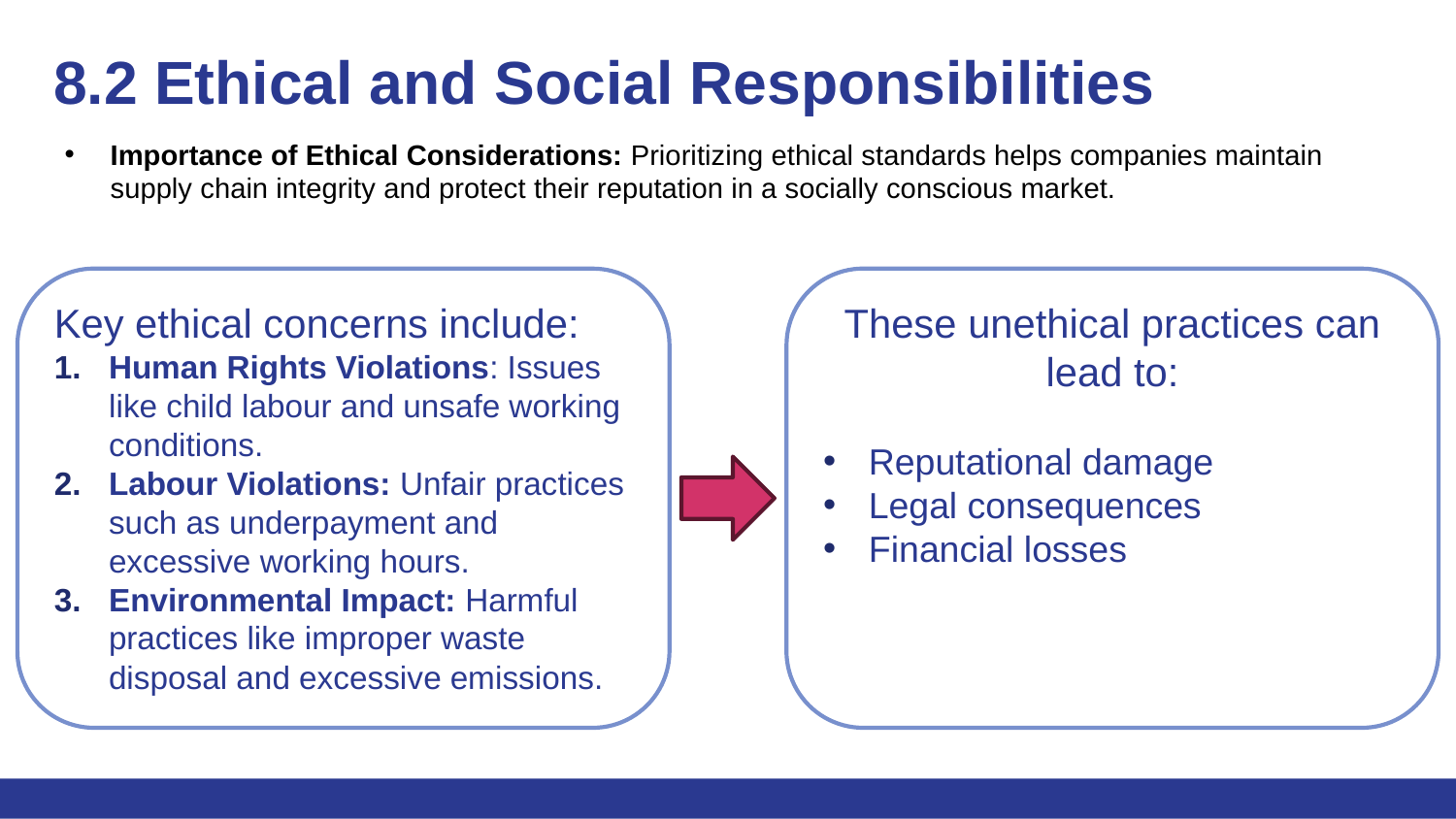

# 8.2 Ethical and Social Responsibilities
Importance of Ethical Considerations: Prioritizing ethical standards helps companies maintain supply chain integrity and protect their reputation in a socially conscious market.
Key ethical concerns include:
Human Rights Violations: Issues like child labour and unsafe working conditions.
Labour Violations: Unfair practices such as underpayment and excessive working hours.
Environmental Impact: Harmful practices like improper waste disposal and excessive emissions.
These unethical practices can lead to:

Reputational damage
Legal consequences
Financial losses